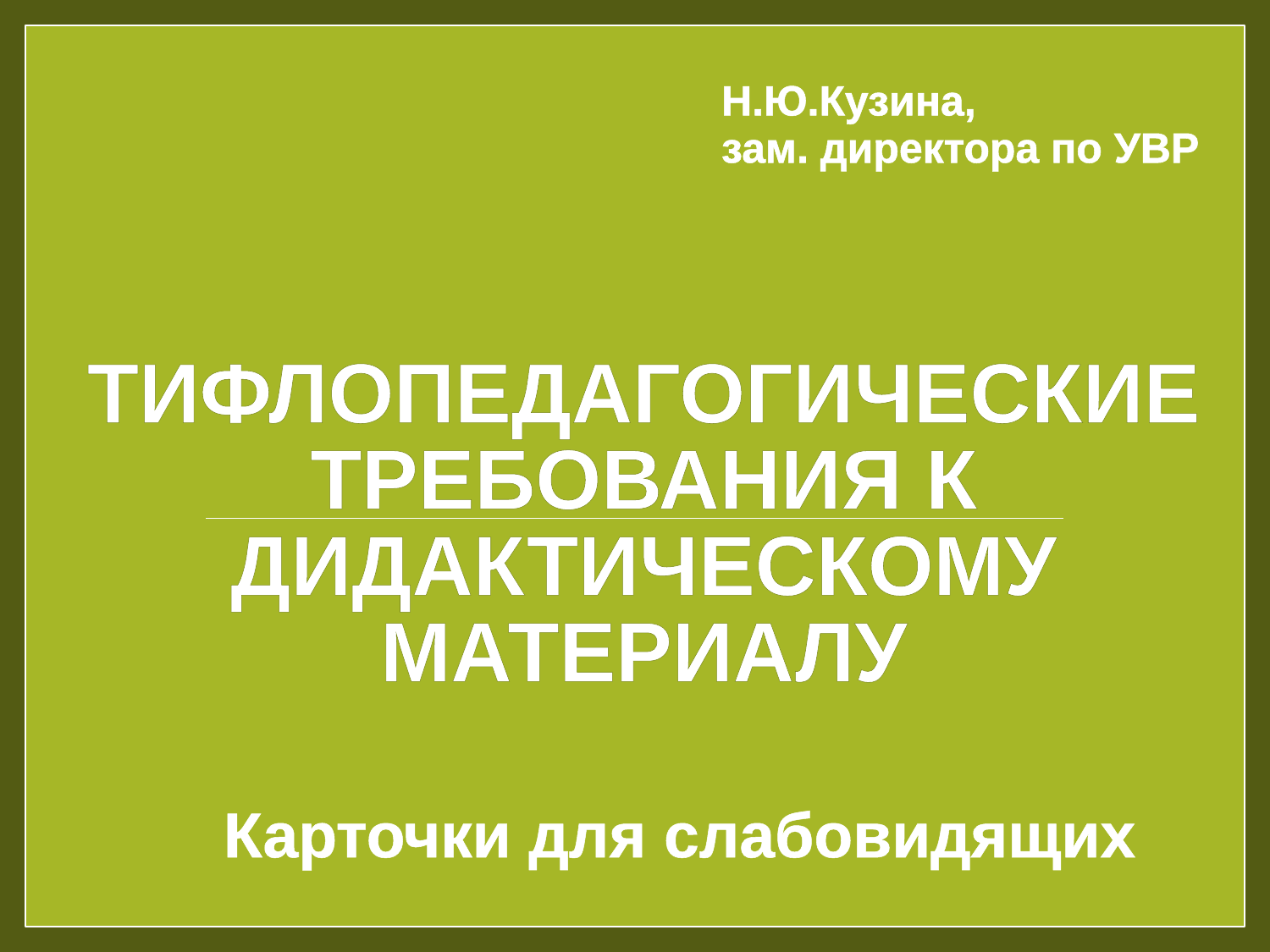

Н.Ю.Кузина,
зам. директора по УВР
# ТИФЛОПЕДАГОГИЧЕСКИЕ ТРЕБОВАНИЯ К ДИДАКТИЧЕСКОМУ МАТЕРИАЛУ
Карточки для слабовидящих